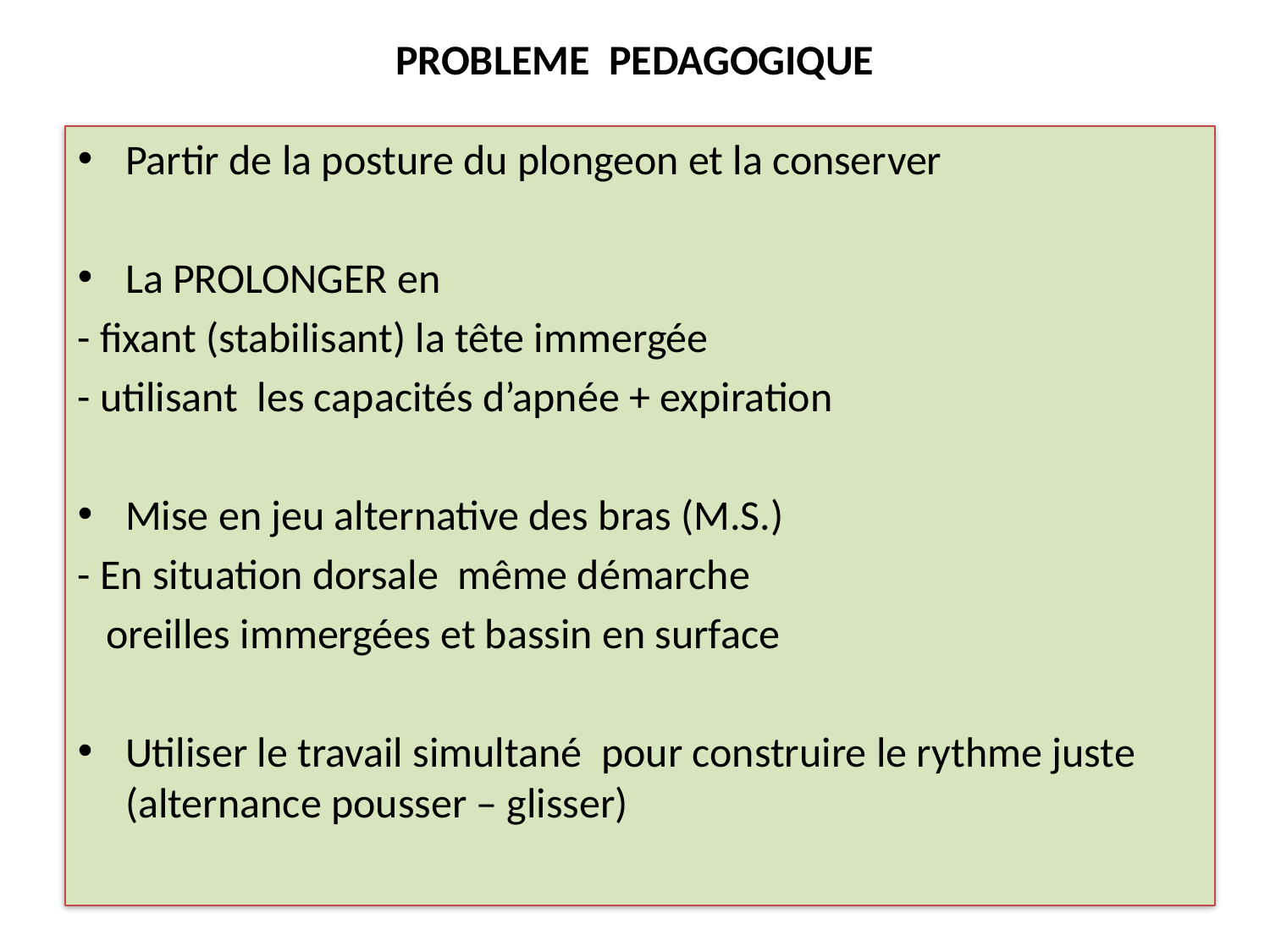

# PROBLEME  PEDAGOGIQUE
Partir de la posture du plongeon et la conserver

La PROLONGER en
- fixant (stabilisant) la tête immergée
- utilisant  les capacités d’apnée + expiration

Mise en jeu alternative des bras (M.S.)
- En situation dorsale  même démarche
   oreilles immergées et bassin en surface

Utiliser le travail simultané  pour construire le rythme juste  (alternance pousser – glisser)